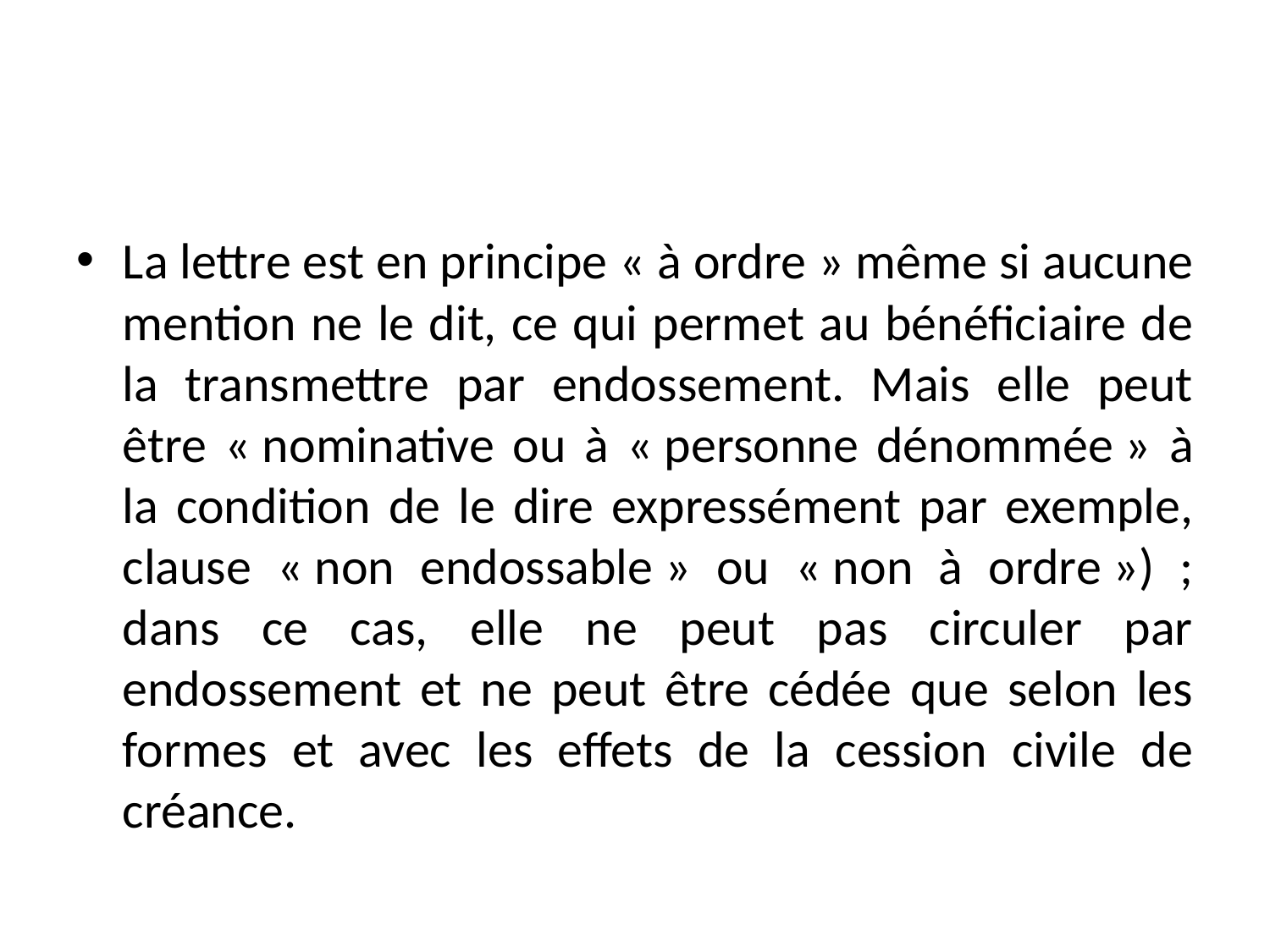

#
La lettre est en principe « à ordre » même si aucune mention ne le dit, ce qui permet au bénéficiaire de la transmettre par endossement. Mais elle peut être « nominative ou à « personne dénommée » à la condition de le dire expressément par exemple, clause « non endossable » ou « non à ordre ») ; dans ce cas, elle ne peut pas circuler par endossement et ne peut être cédée que selon les formes et avec les effets de la cession civile de créance.